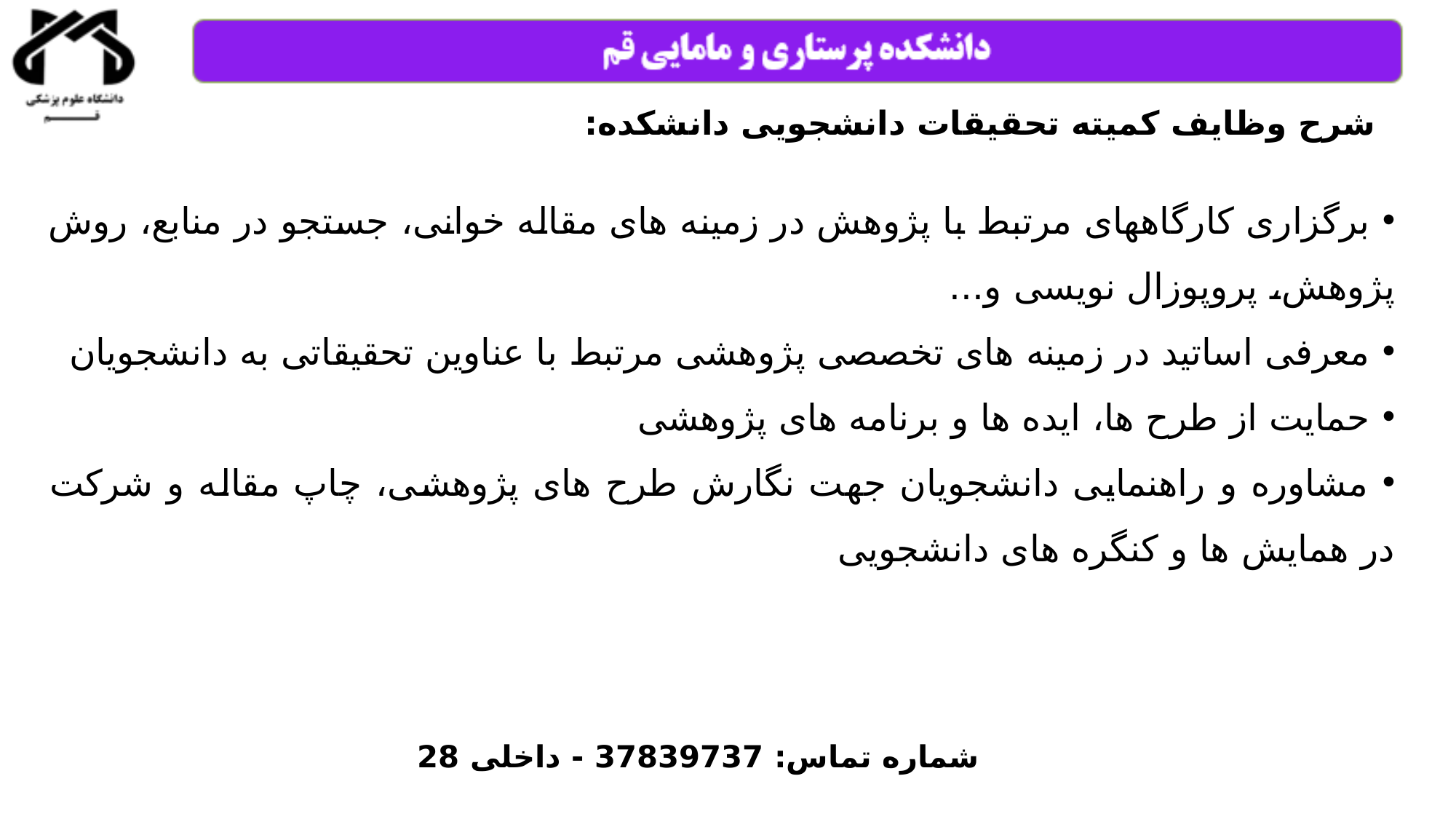

شرح وظایف کمیته تحقیقات دانشجویی دانشکده:
 برگزاری کارگاههای مرتبط با پژوهش در زمینه های مقاله خوانی، جستجو در منابع، روش پژوهش، پروپوزال نویسی و...
 معرفی اساتید در زمینه های تخصصی پژوهشی مرتبط با عناوین تحقیقاتی به دانشجویان
 حمایت از طرح ها، ایده ها و برنامه های پژوهشی
 مشاوره و راهنمایی دانشجویان جهت نگارش طرح های پژوهشی، چاپ مقاله و شرکت در همایش ها و کنگره های دانشجویی
شماره تماس: 37839737 - داخلی 28